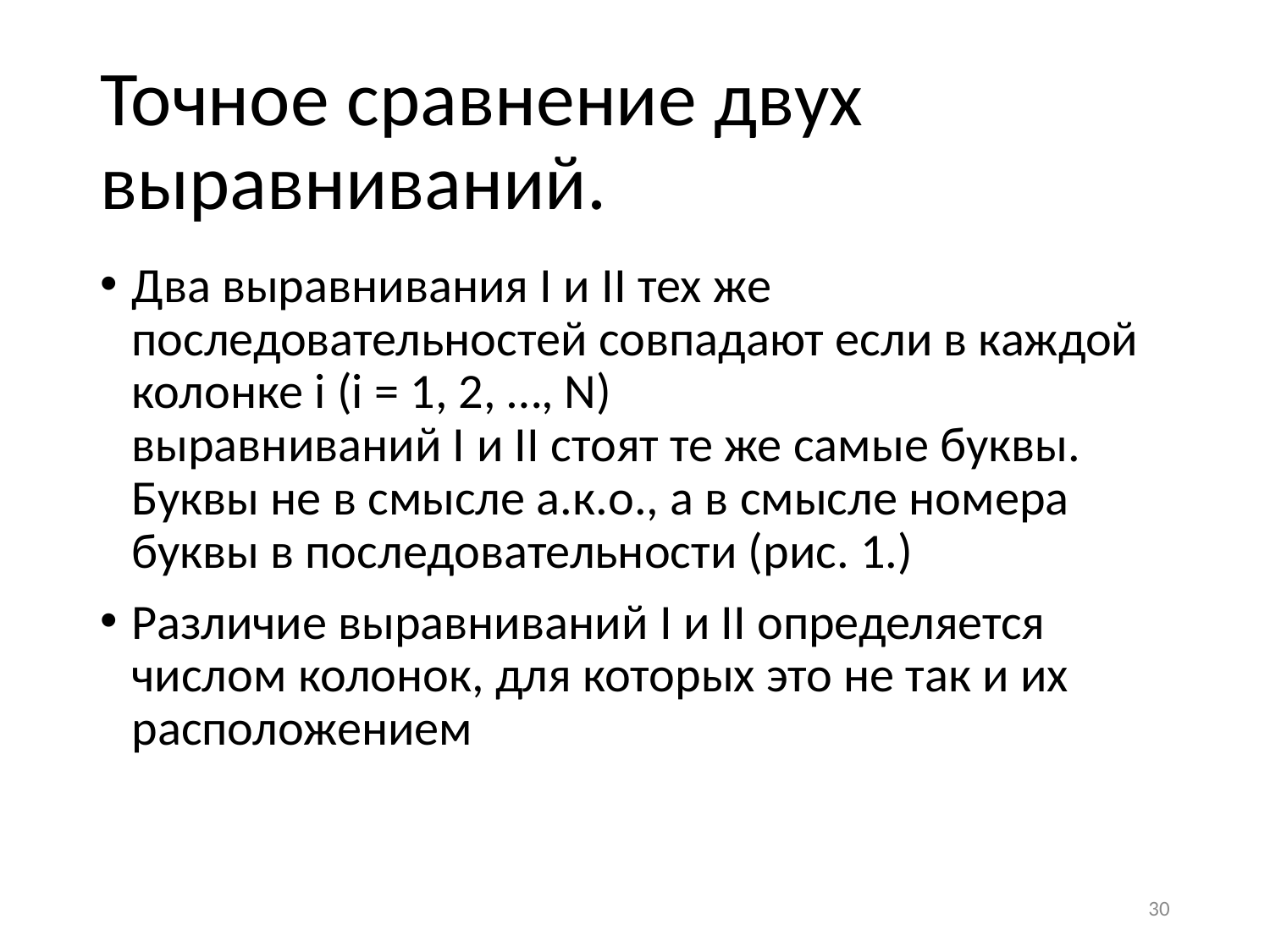

# Точное сравнение двух выравниваний.
Два выравнивания I и II тех же последовательностей совпадают если в каждой колонке i (i = 1, 2, …, N)
выравниваний I и II стоят те же самые буквы. Буквы не в смысле а.к.о., а в смысле номера буквы в последовательности (рис. 1.)
Различие выравниваний I и II определяется числом колонок, для которых это не так и их расположением
30